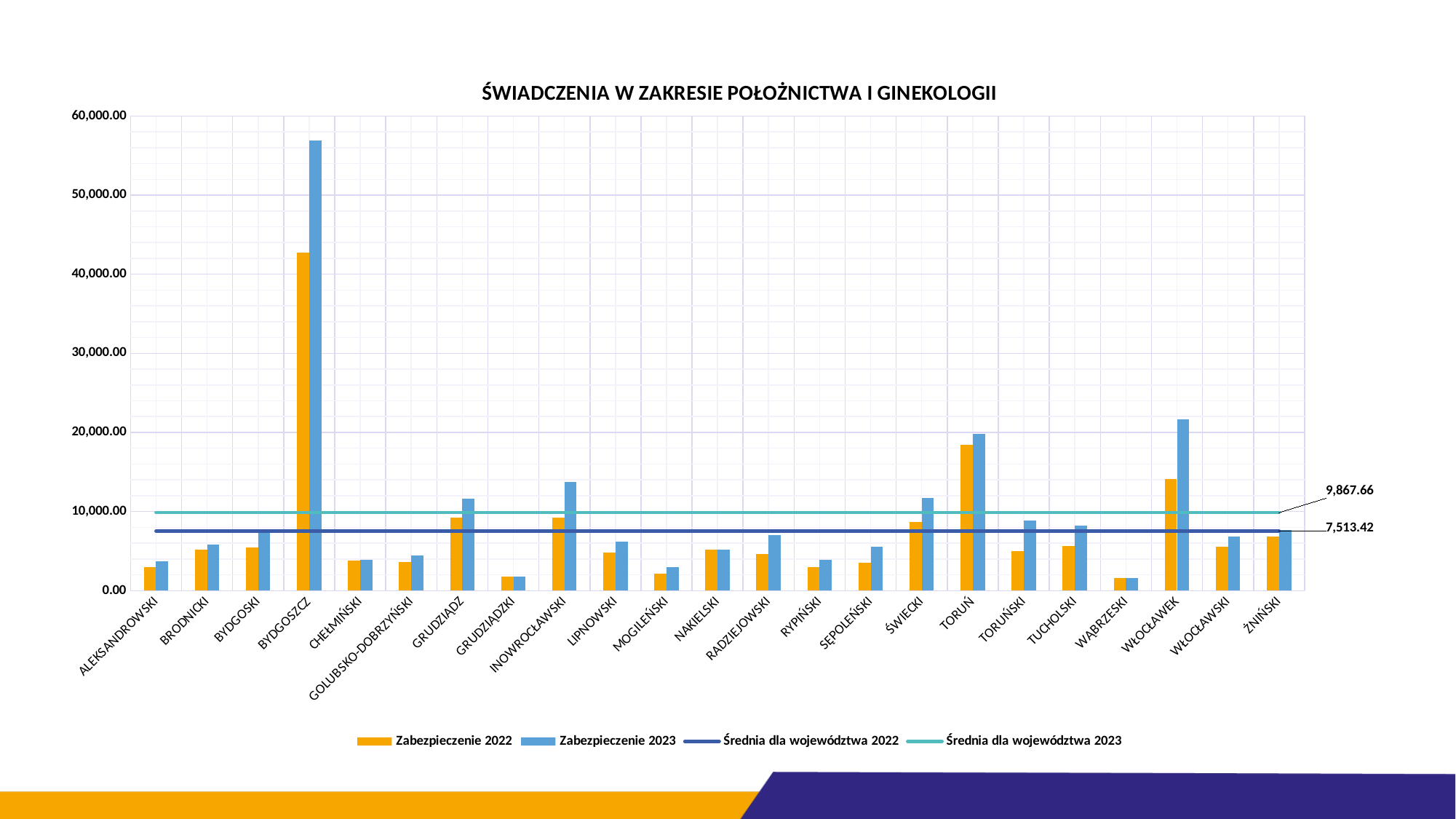

### Chart: ŚWIADCZENIA W ZAKRESIE POŁOŻNICTWA I GINEKOLOGII

| Category | Zabezpieczenie 2022 | Zabezpieczenie 2023 | Średnia dla województwa 2022 | Średnia dla województwa 2023 |
|---|---|---|---|---|
| ALEKSANDROWSKI | 2974.577544227332 | 3722.4629309642028 | 7513.416449331413 | 9867.664030013317 |
| BRODNICKI | 5154.01570450555 | 5846.925810229603 | 7513.416449331413 | 9867.664030013317 |
| BYDGOSKI | 5409.4422012356 | 7745.832778234009 | 7513.416449331413 | 9867.664030013317 |
| BYDGOSZCZ | 42726.16542075866 | 56907.45218357848 | 7513.416449331413 | 9867.664030013317 |
| CHEŁMIŃSKI | 3796.4162330263885 | 3906.5554081918744 | 7513.416449331413 | 9867.664030013317 |
| GOLUBSKO-DOBRZYŃSKI | 3587.173899859419 | 4487.167760626589 | 7513.416449331413 | 9867.664030013317 |
| GRUDZIĄDZ | 9225.926561850658 | 11621.577688387455 | 7513.416449331413 | 9867.664030013317 |
| GRUDZIĄDZKI | 1733.5751909375974 | 1732.1485028225557 | 7513.416449331413 | 9867.664030013317 |
| INOWROCŁAWSKI | 9260.142933270763 | 13708.315354743267 | 7513.416449331413 | 9867.664030013317 |
| LIPNOWSKI | 4792.528942878787 | 6205.46694955191 | 7513.416449331413 | 9867.664030013317 |
| MOGILEŃSKI | 2128.1449276515023 | 2960.9097398556014 | 7513.416449331413 | 9867.664030013317 |
| NAKIELSKI | 5142.387450712152 | 5181.114825029379 | 7513.416449331413 | 9867.664030013317 |
| RADZIEJOWSKI | 4630.749391047757 | 7065.352257746368 | 7513.416449331413 | 9867.664030013317 |
| RYPIŃSKI | 2960.83148974077 | 3849.154823995403 | 7513.416449331413 | 9867.664030013317 |
| SĘPOLEŃSKI | 3510.5450291601132 | 5535.917743227955 | 7513.416449331413 | 9867.664030013317 |
| ŚWIECKI | 8714.804531797747 | 11740.420311266562 | 7513.416449331413 | 9867.664030013317 |
| TORUŃ | 18387.574143042635 | 19792.58838009755 | 7513.416449331413 | 9867.664030013317 |
| TORUŃSKI | 4962.052829714086 | 8854.369443621463 | 7513.416449331413 | 9867.664030013317 |
| TUCHOLSKI | 5608.326456066954 | 8235.763442185824 | 7513.416449331413 | 9867.664030013317 |
| WĄBRZESKI | 1584.1161115342018 | 1585.5326865680547 | 7513.416449331413 | 9867.664030013317 |
| WŁOCŁAWEK | 14134.312016690757 | 21690.7496276692 | 7513.416449331413 | 9867.664030013317 |
| WŁOCŁAWSKI | 5530.827883252173 | 6874.469341615747 | 7513.416449331413 | 9867.664030013317 |
| ŻNIŃSKI | 6853.941441660884 | 7706.024700097234 | 7513.416449331413 | 9867.664030013317 |